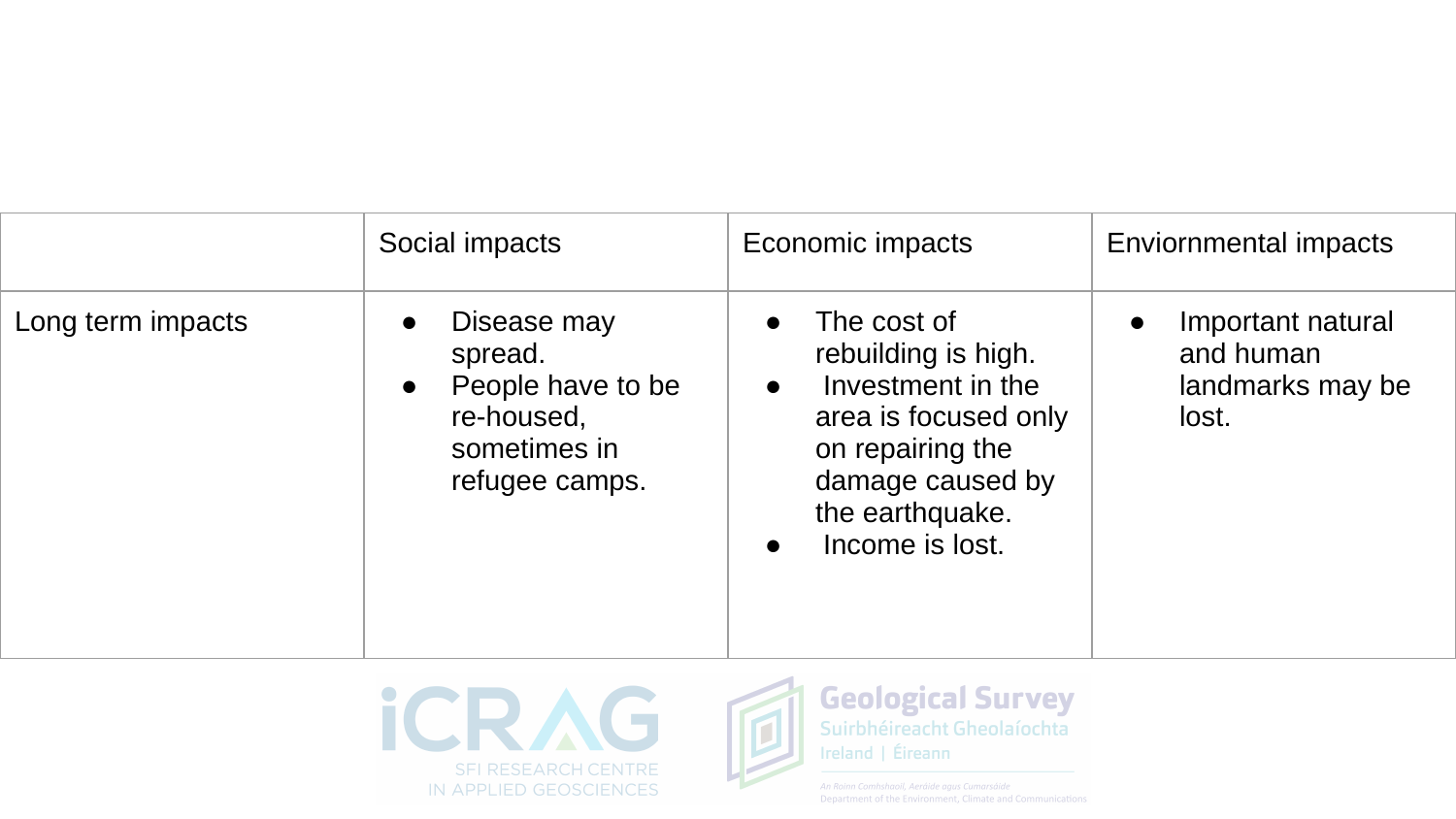

|  | Social impacts | Economic impacts | Enviornmental impacts |
| --- | --- | --- | --- |
| Long term impacts | Disease may spread. People have to be re-housed, sometimes in refugee camps. | The cost of rebuilding is high. Investment in the area is focused only on repairing the damage caused by the earthquake. Income is lost. | Important natural and human landmarks may be lost. |